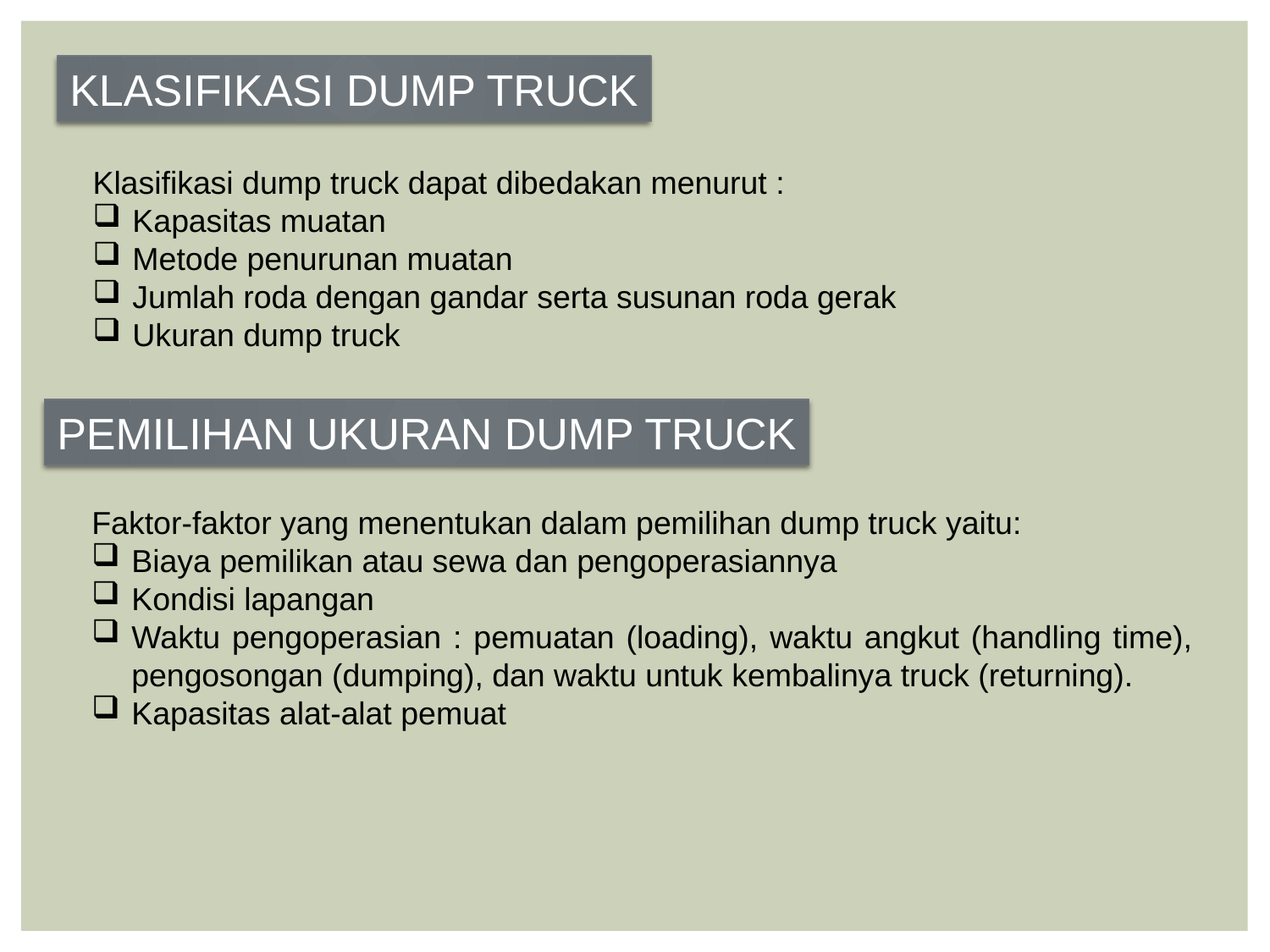

KLASIFIKASI DUMP TRUCK
Klasifikasi dump truck dapat dibedakan menurut :
Kapasitas muatan
Metode penurunan muatan
Jumlah roda dengan gandar serta susunan roda gerak
Ukuran dump truck

PEMILIHAN UKURAN DUMP TRUCK
Faktor-­faktor yang menentukan dalam pemilihan dump truck yaitu:
Biaya pemilikan atau sewa dan pengoperasiannya
Kondisi lapangan
Waktu pengoperasian : pemuatan (loading), waktu angkut (handling time), pengosongan (dumping), dan waktu untuk kembalinya truck (returning).
Kapasitas alat-alat pemuat